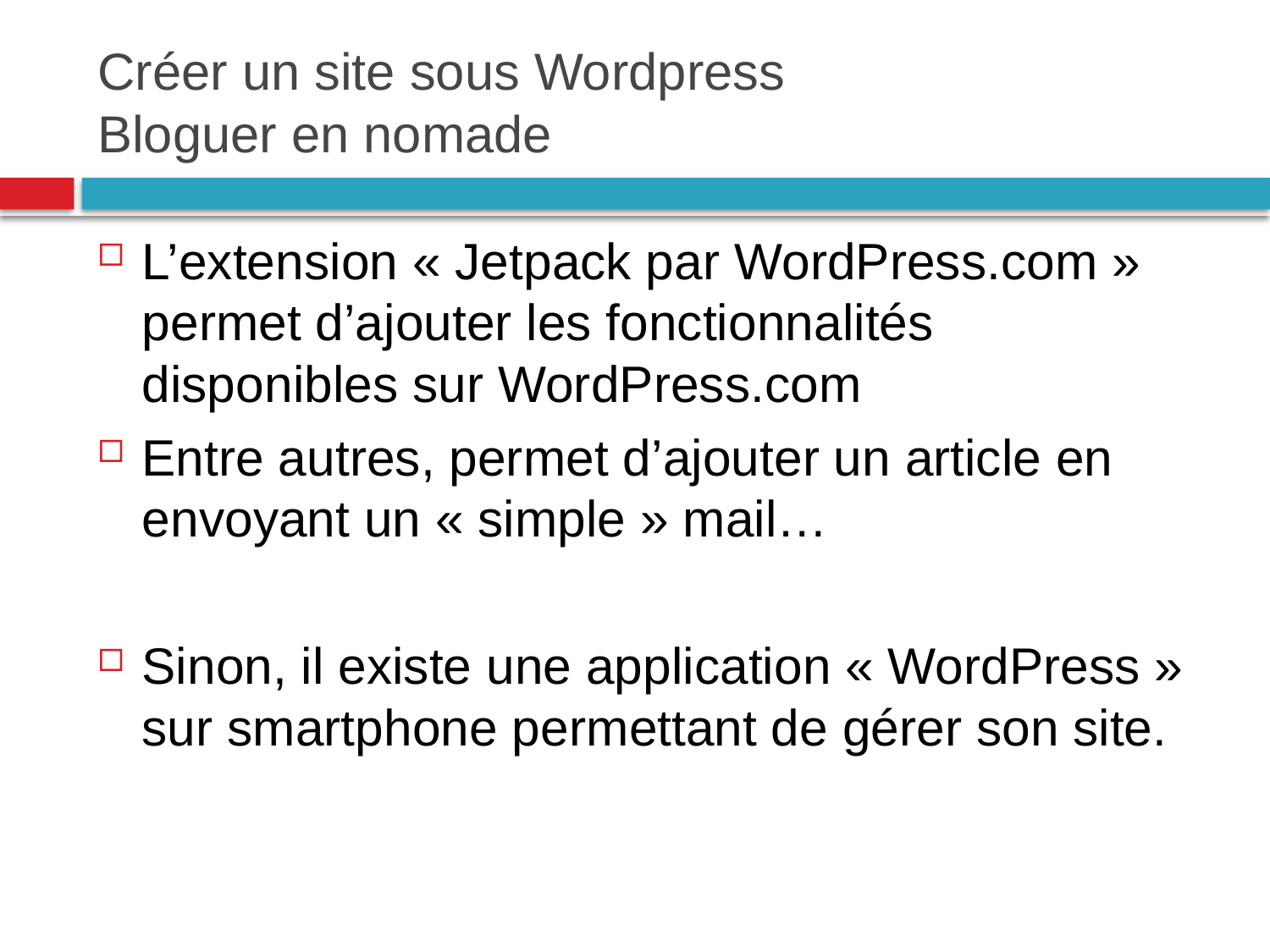

# Créer un site sous Wordpress Bloguer en nomade
L’extension « Jetpack par WordPress.com » permet d’ajouter les fonctionnalités disponibles sur WordPress.com
Entre autres, permet d’ajouter un article en envoyant un « simple » mail…

Sinon, il existe une application « WordPress » sur smartphone permettant de gérer son site.